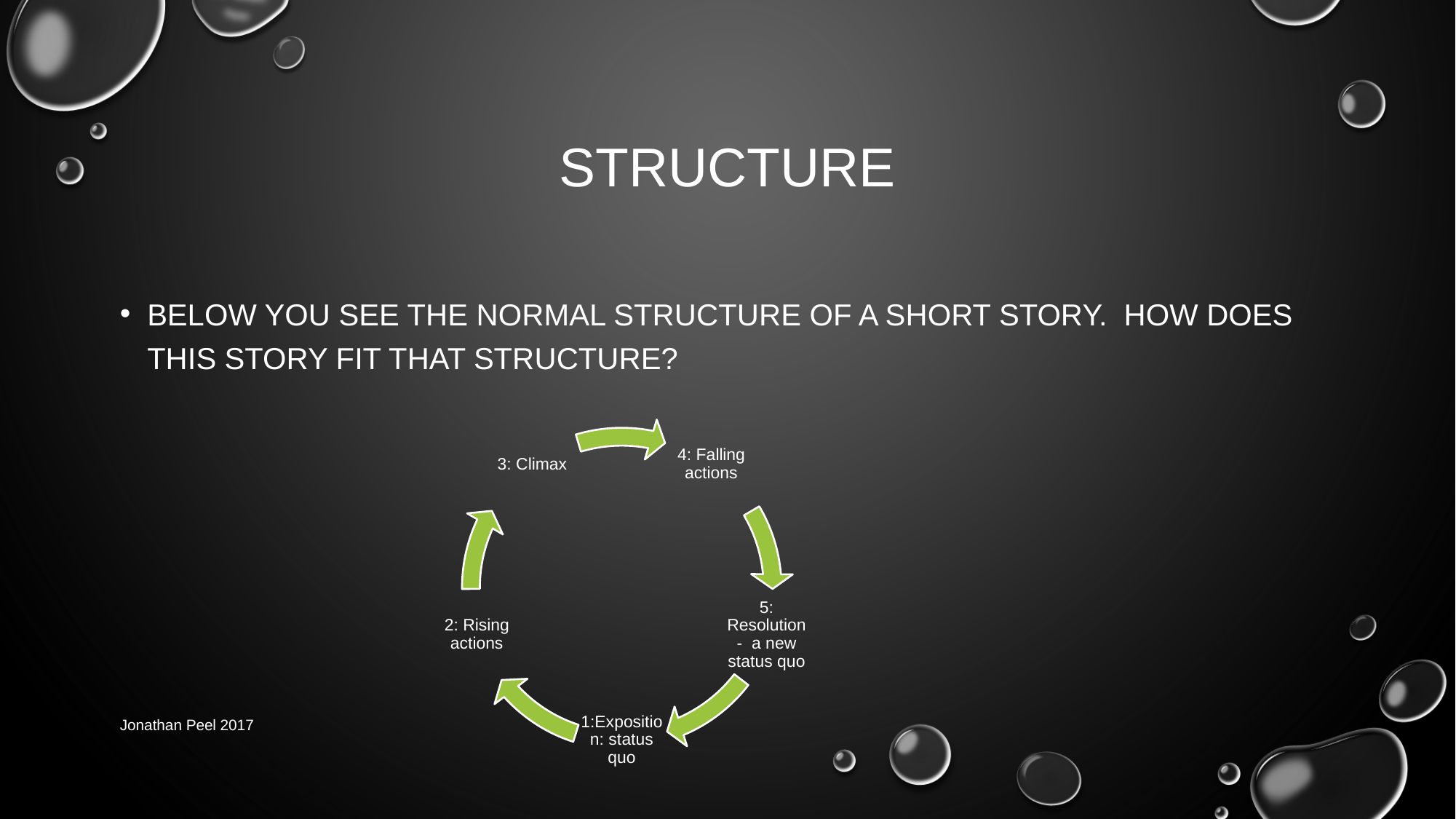

# Structure
Below you see the normal structure of a short story.  How does this story fit that structure?

4: Falling actions
5: Resolution -  a new status quo
1:Exposition: status quo
2: Rising actions
3: Climax
Jonathan Peel 2017